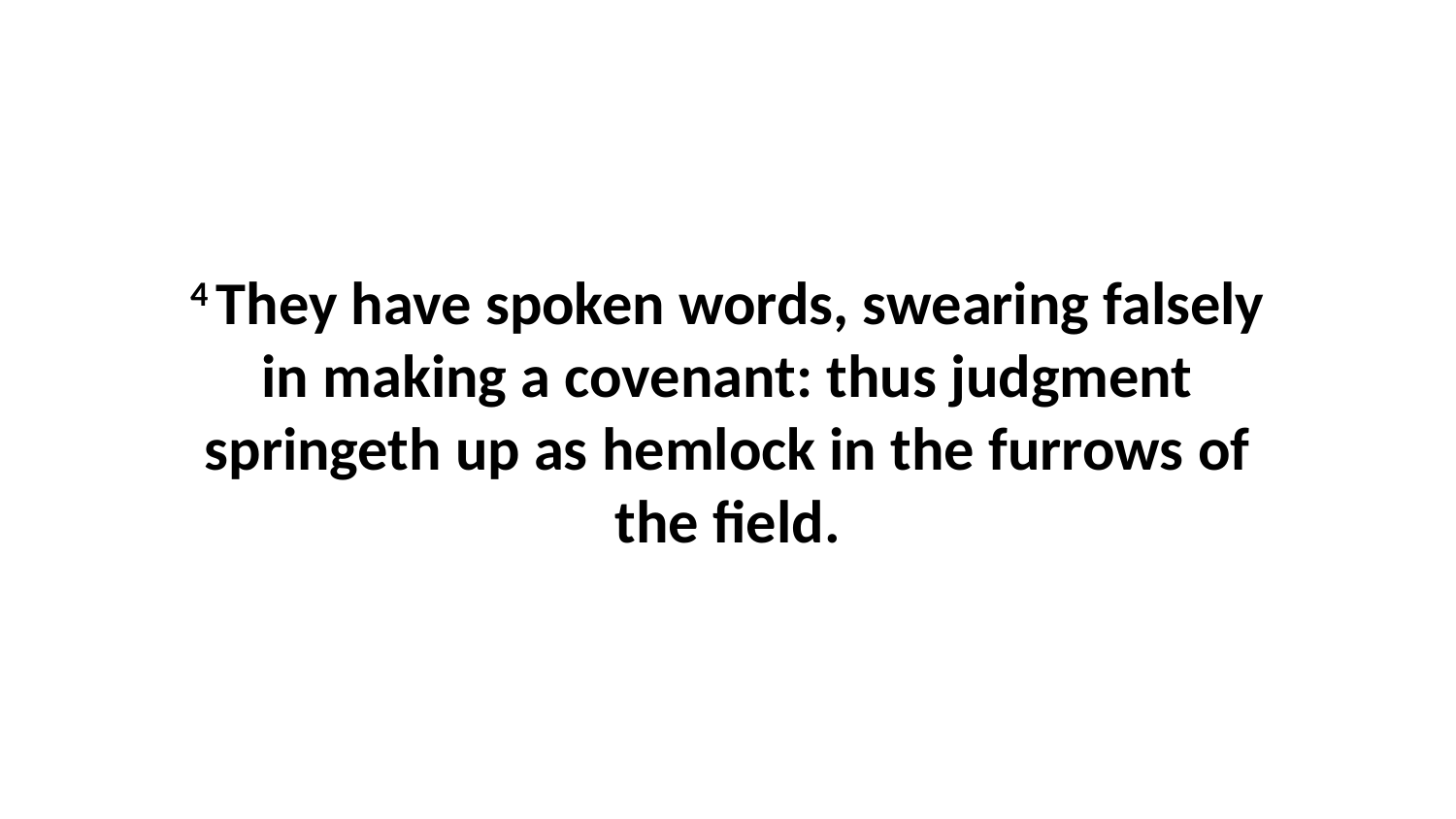

4 They have spoken words, swearing falsely in making a covenant: thus judgment springeth up as hemlock in the furrows of the field.